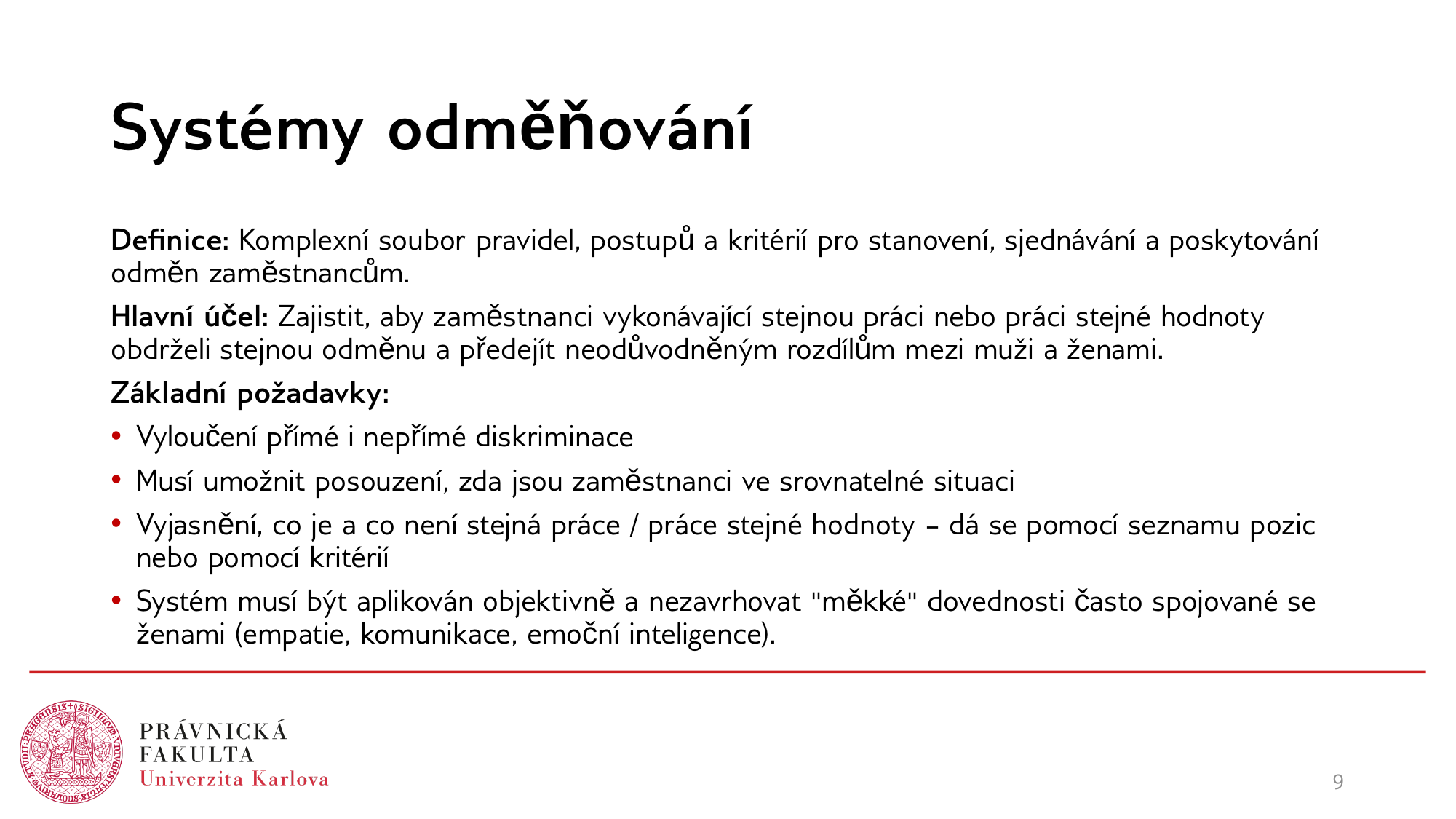

# Systémy odměňování
Definice: Komplexní soubor pravidel, postupů a kritérií pro stanovení, sjednávání a poskytování odměn zaměstnancům.
Hlavní účel: Zajistit, aby zaměstnanci vykonávající stejnou práci nebo práci stejné hodnoty obdrželi stejnou odměnu a předejít neodůvodněným rozdílům mezi muži a ženami.
Základní požadavky:
Vyloučení přímé i nepřímé diskriminace
Musí umožnit posouzení, zda jsou zaměstnanci ve srovnatelné situaci
Vyjasnění, co je a co není stejná práce / práce stejné hodnoty – dá se pomocí seznamu pozic nebo pomocí kritérií
Systém musí být aplikován objektivně a nezavrhovat "měkké" dovednosti často spojované se ženami (empatie, komunikace, emoční inteligence).

9